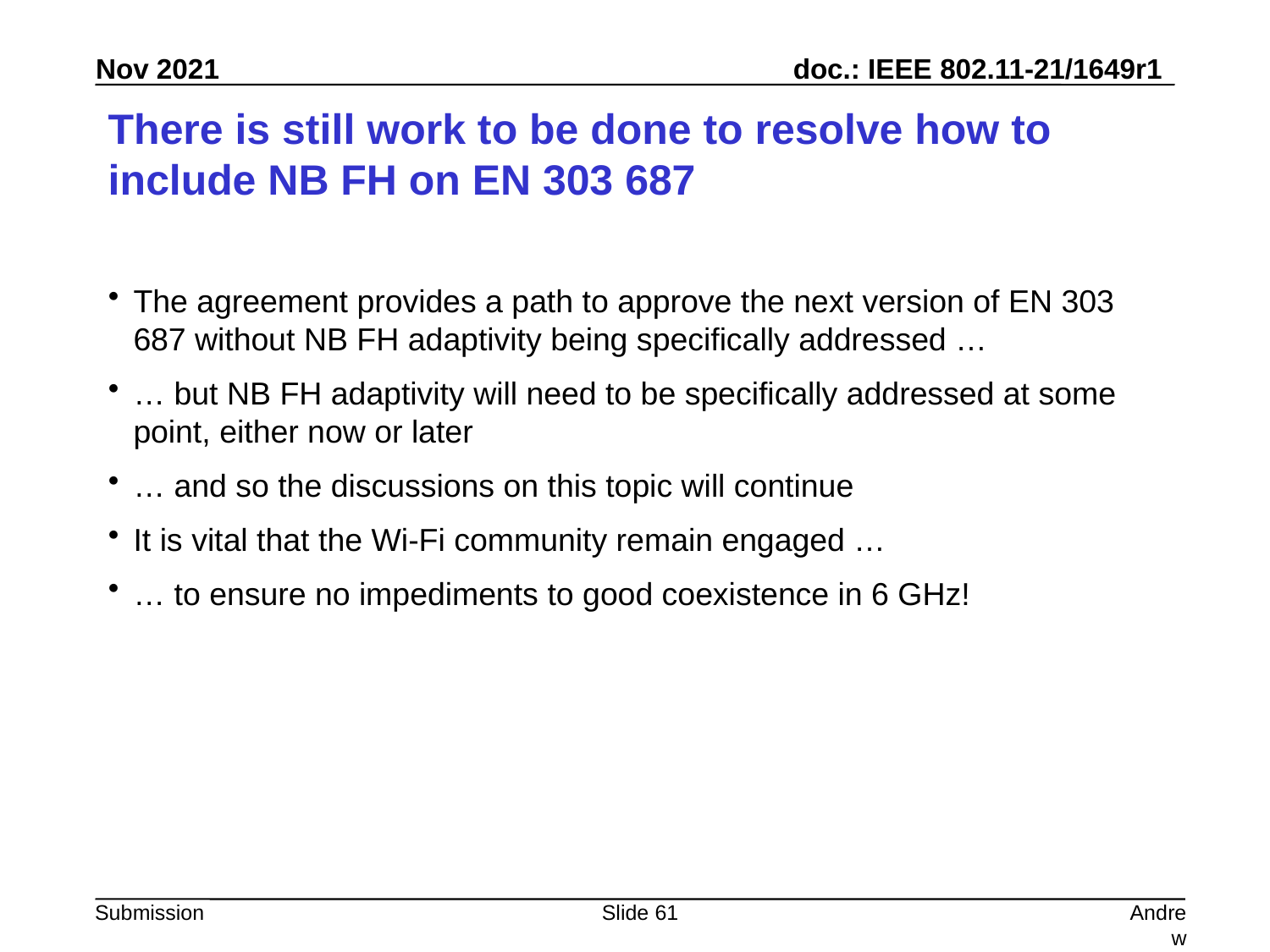

# There is still work to be done to resolve how to include NB FH on EN 303 687
The agreement provides a path to approve the next version of EN 303 687 without NB FH adaptivity being specifically addressed …
… but NB FH adaptivity will need to be specifically addressed at some point, either now or later
… and so the discussions on this topic will continue
It is vital that the Wi-Fi community remain engaged …
… to ensure no impediments to good coexistence in 6 GHz!
Slide 61
Andrew Myles, Cisco